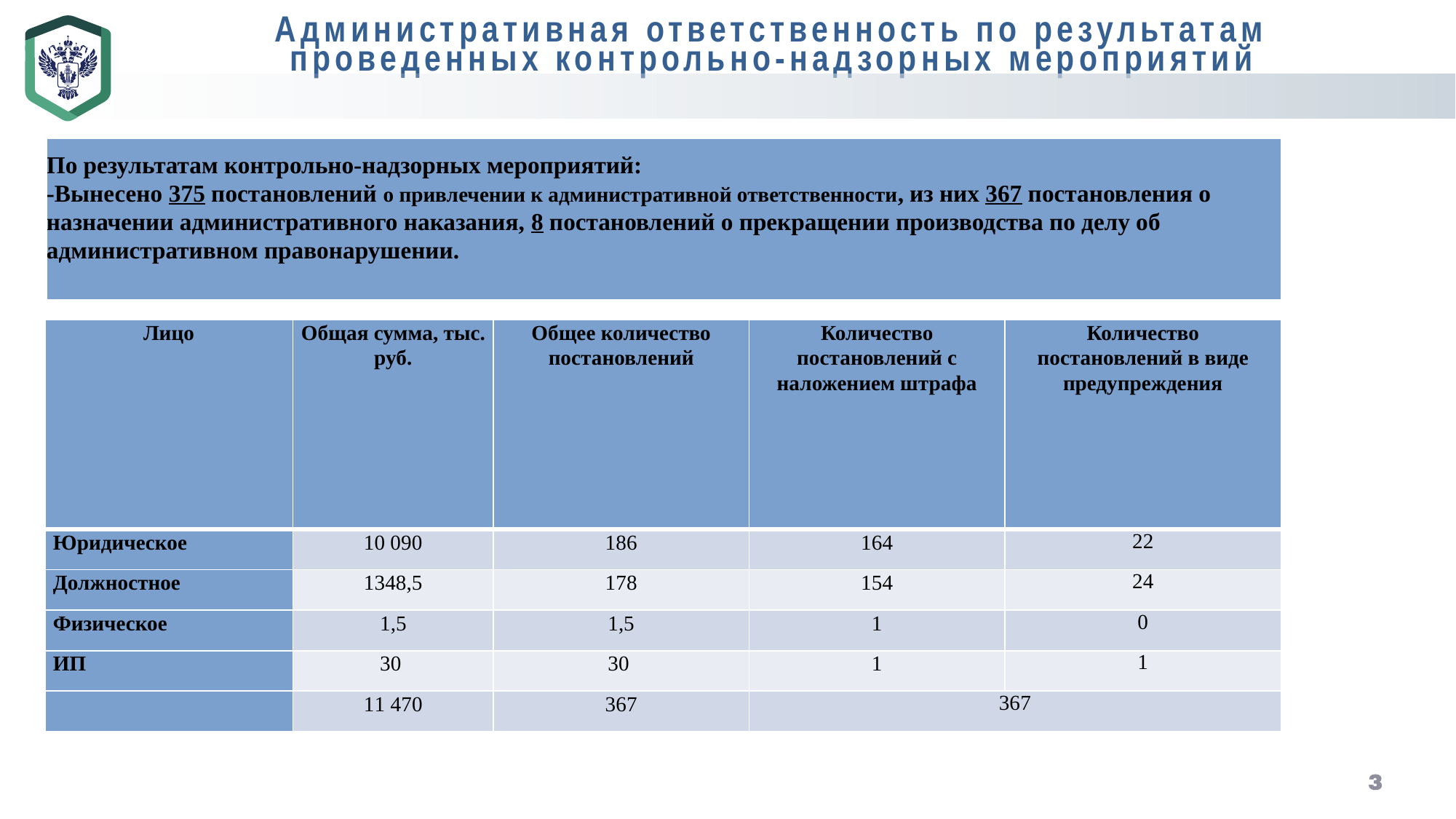

Административная ответственность по результатам проведенных контрольно-надзорных мероприятий

| По результатам контрольно-надзорных мероприятий: -Вынесено 375 постановлений о привлечении к административной ответственности, из них 367 постановления о назначении административного наказания, 8 постановлений о прекращении производства по делу об административном правонарушении. |
| --- |
| Лицо | Общая сумма, тыс. руб. | Общее количество постановлений | Количество постановлений с наложением штрафа | Количество постановлений в виде предупреждения |
| --- | --- | --- | --- | --- |
| Юридическое | 10 090 | 186 | 164 | 22 |
| Должностное | 1348,5 | 178 | 154 | 24 |
| Физическое | 1,5 | 1,5 | 1 | 0 |
| ИП | 30 | 30 | 1 | 1 |
|  | 11 470 | 367 | 367 |  |
3